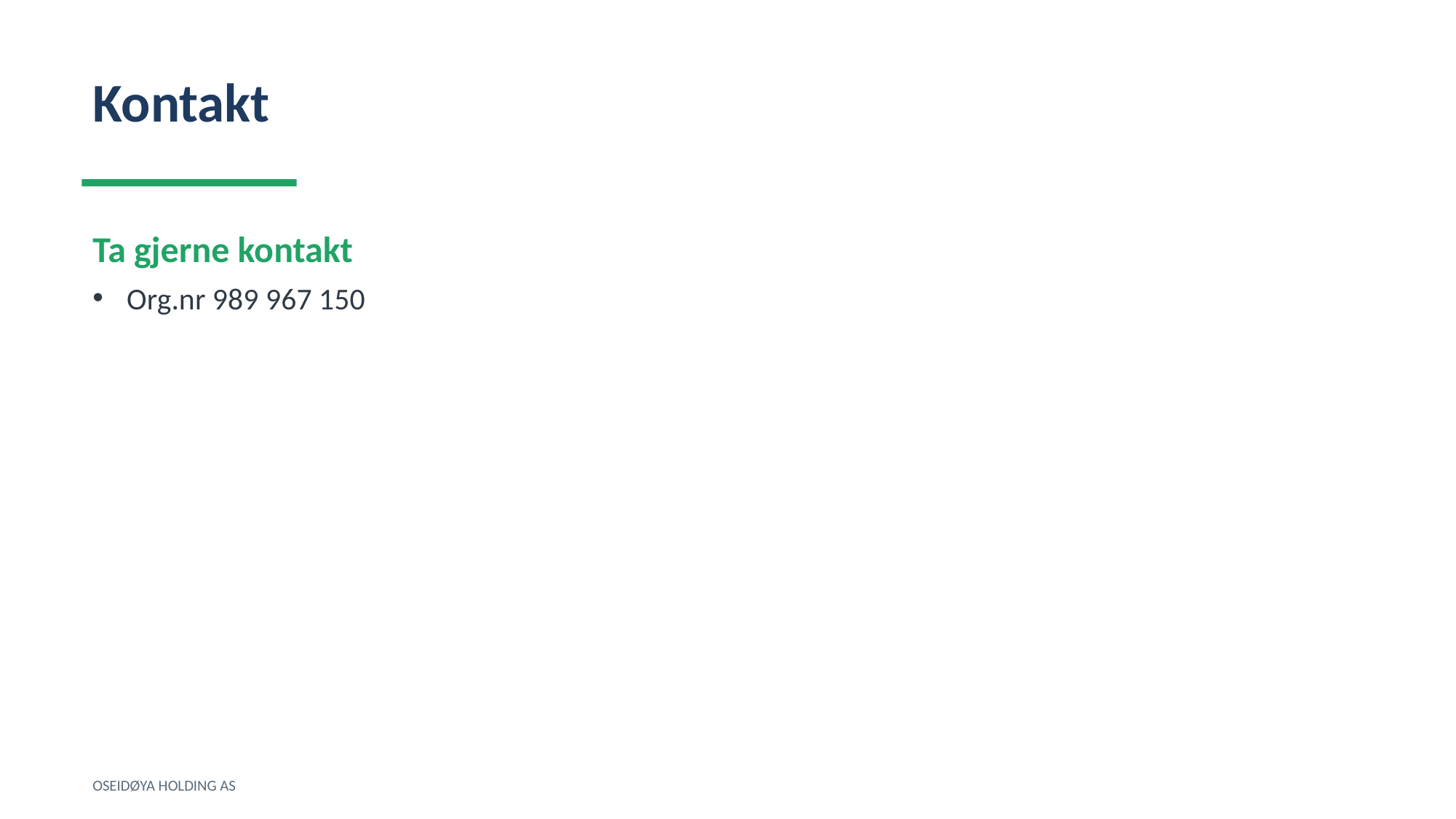

Kontakt

Ta gjerne kontakt
Org.nr 989 967 150
OSEIDØYA HOLDING AS